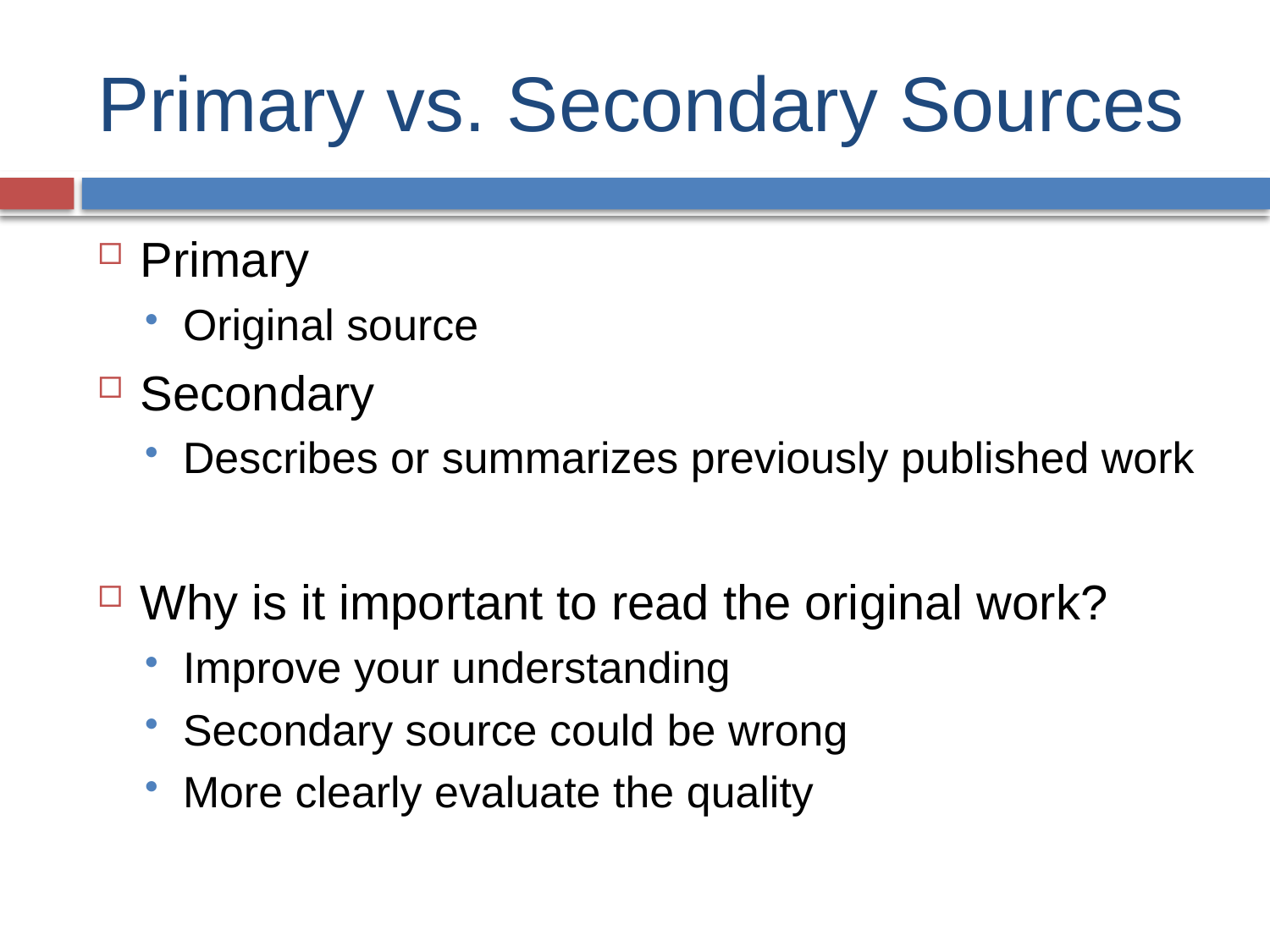

# Primary vs. Secondary Sources
Primary
Original source
Secondary
Describes or summarizes previously published work

Why is it important to read the original work?
Improve your understanding
Secondary source could be wrong
More clearly evaluate the quality